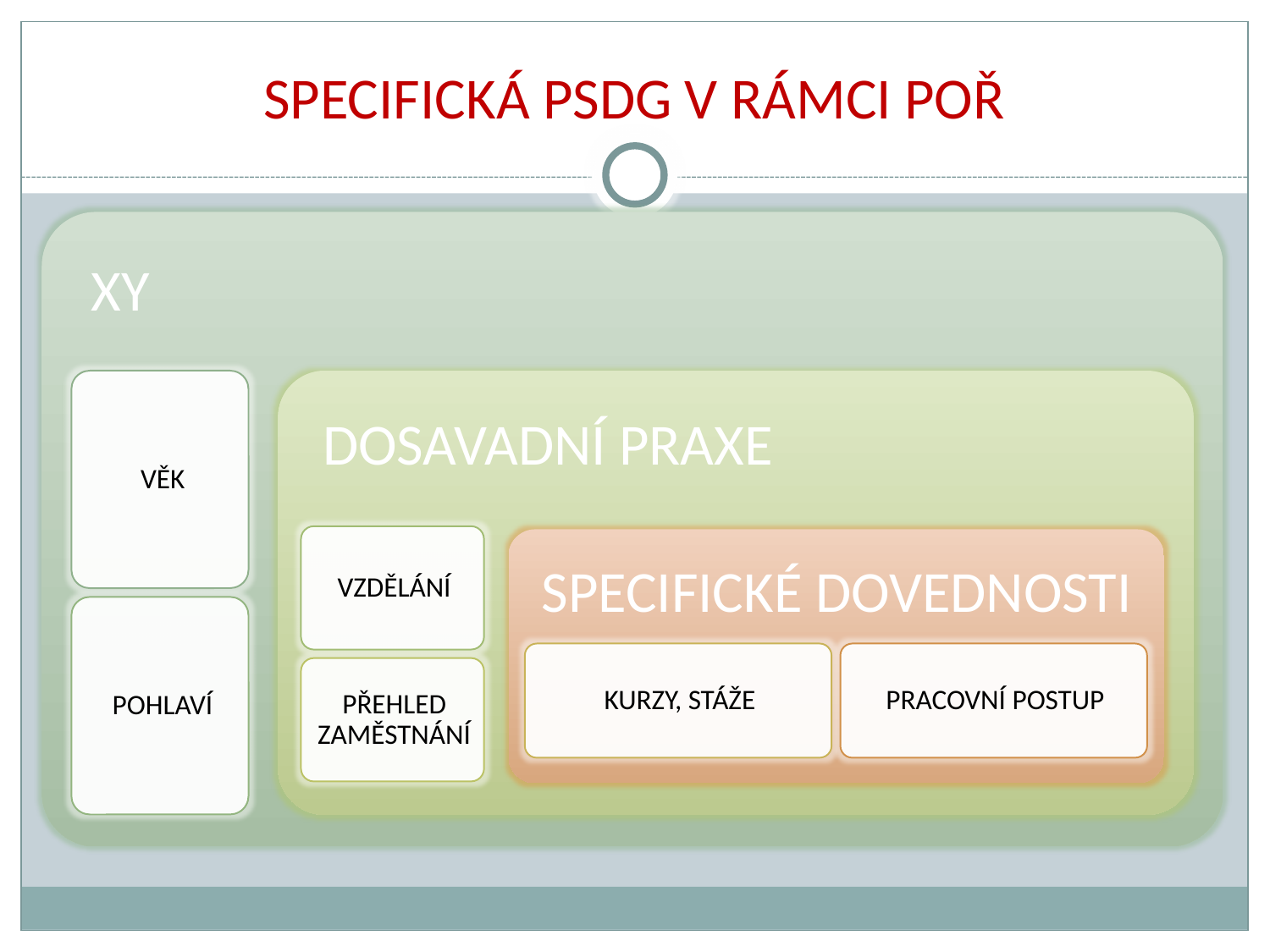

# SPECIFICKÁ PSDG V RÁMCI POŘ
XY
VĚK
POHLAVÍ
DOSAVADNÍ PRAXE
VZDĚLÁNÍ
PŘEHLED ZAMĚSTNÁNÍ
SPECIFICKÉ DOVEDNOSTI
KURZY, STÁŽE
PRACOVNÍ POSTUP